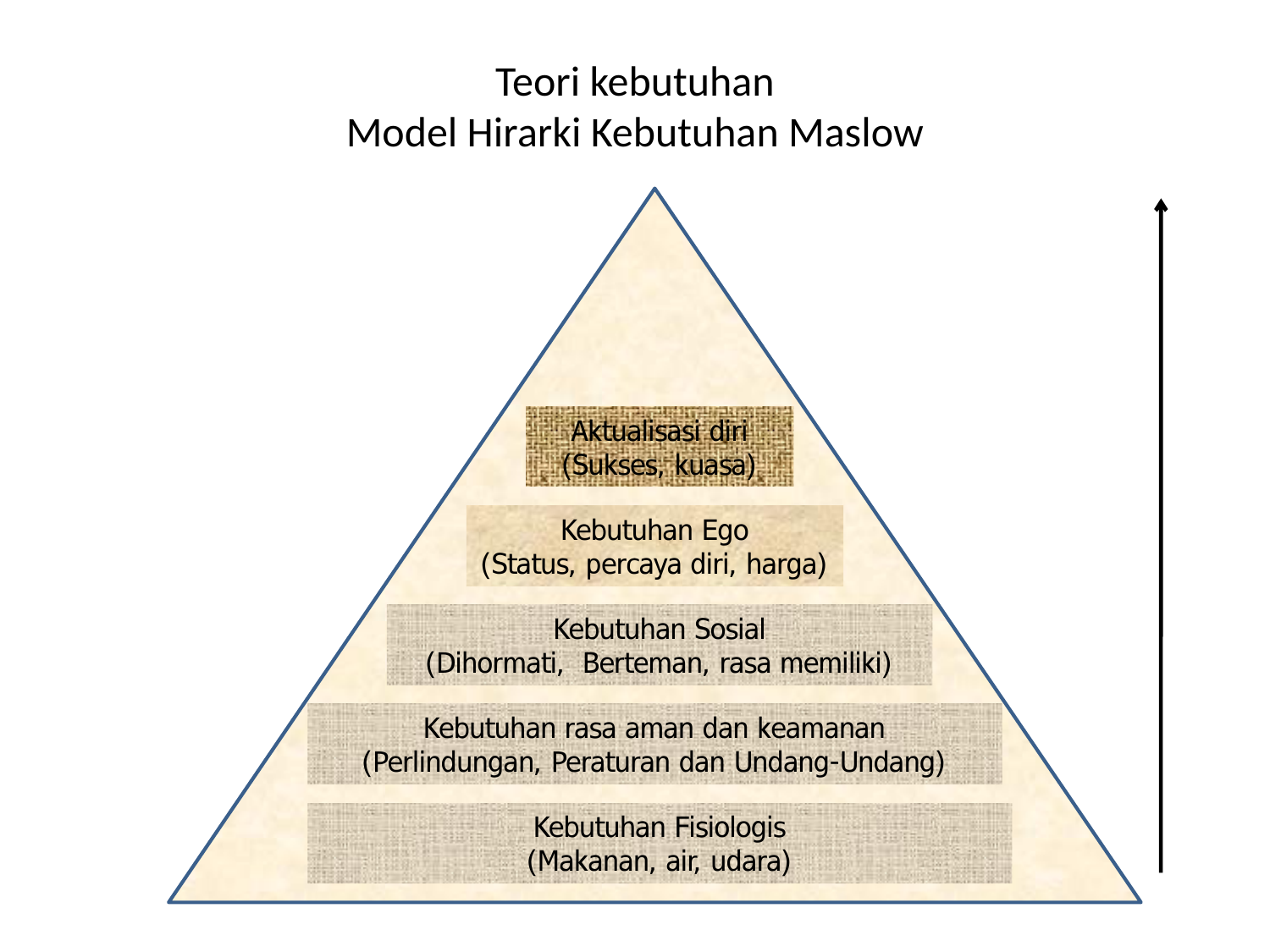

# Teori kebutuhan Model Hirarki Kebutuhan Maslow

Aktualisasi diri
(Sukses, kuasa)
Kebutuhan Ego
(Status, percaya diri, harga)
Kebutuhan Sosial
(Dihormati,  Berteman, rasa memiliki)
Kebutuhan rasa aman dan keamanan
(Perlindungan, Peraturan dan Undang-Undang)
Kebutuhan Fisiologis
(Makanan, air, udara)